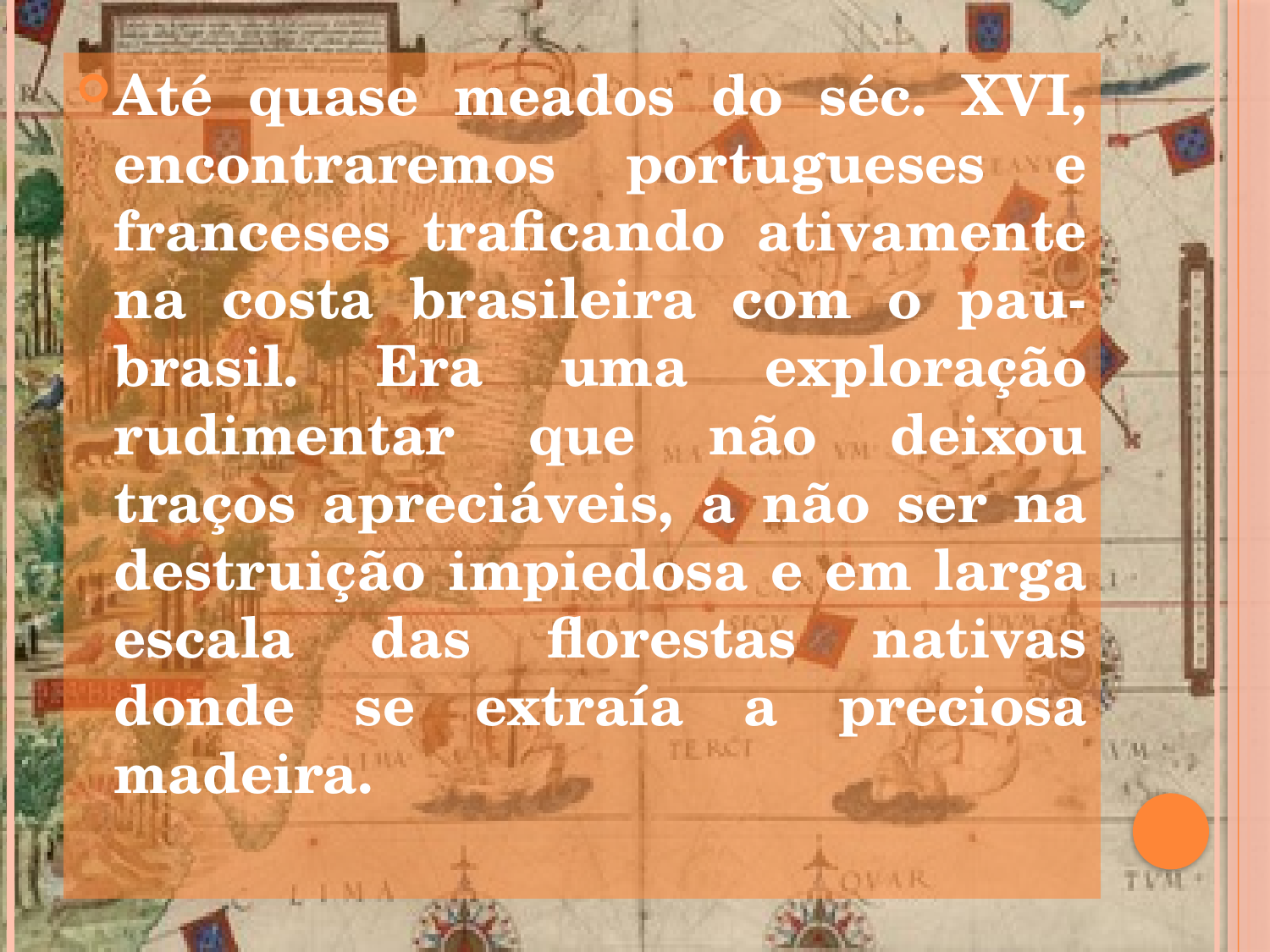

Até quase meados do séc. XVI, encontraremos portugueses e franceses traficando ativamente na costa brasileira com o pau-brasil. Era uma exploração rudimentar que não deixou traços apreciáveis, a não ser na destruição impiedosa e em larga escala das florestas nativas donde se extraía a preciosa madeira.